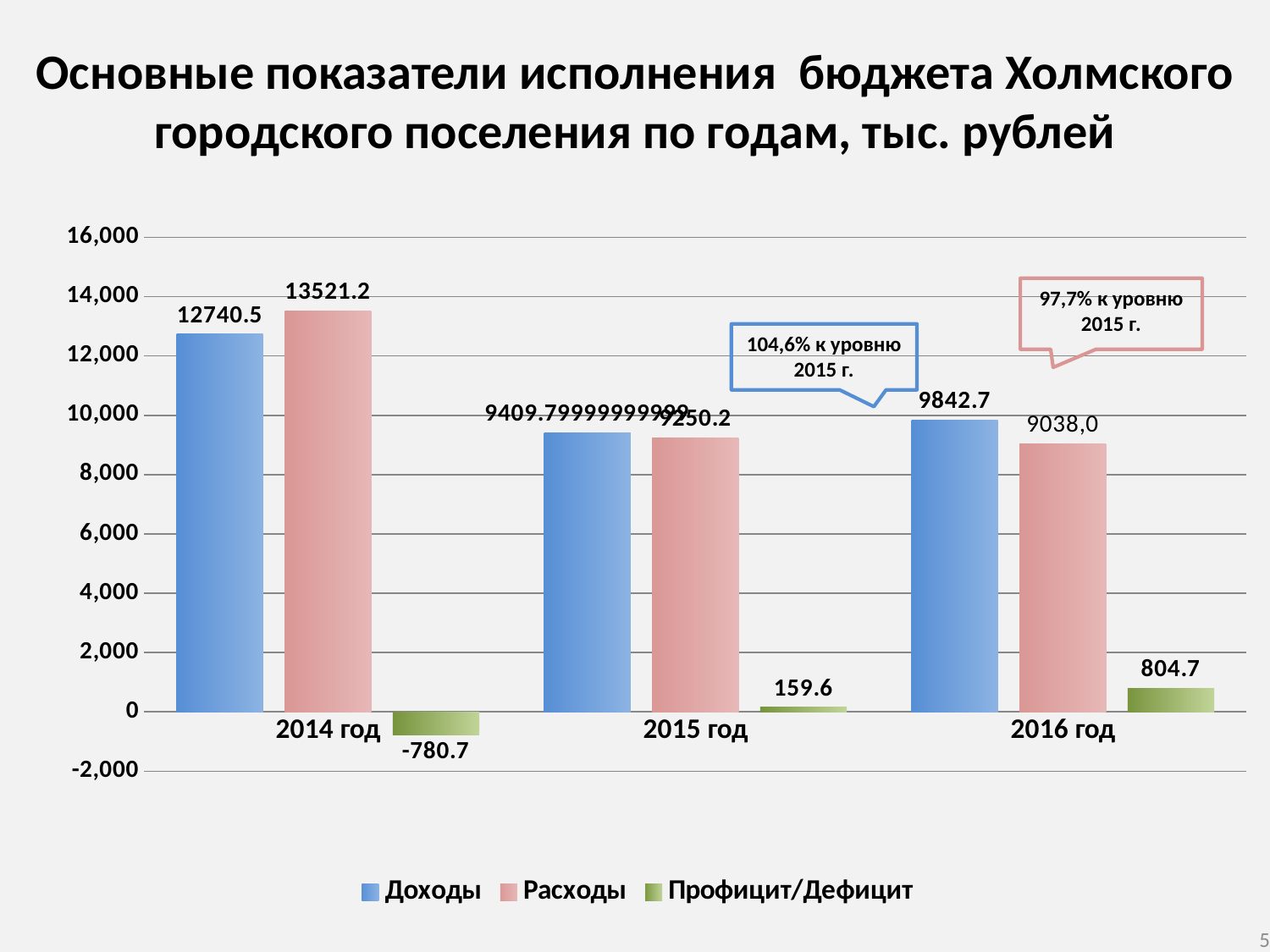

Основные показатели исполнения  бюджета Холмского городского поселения по годам, тыс. рублей

### Chart

| Category | Доходы | Расходы | Профицит/Дефицит |
|---|---|---|---|
| 2014 год | 12740.5 | 13521.2 | -780.7 |
| 2015 год | 9409.799999999994 | 9250.2 | 159.6 |
| 2016 год | 9842.7 | 9038.0 | 804.7 |
97,7% к уровню 2015 г.
104,6% к уровню 2015 г.
5